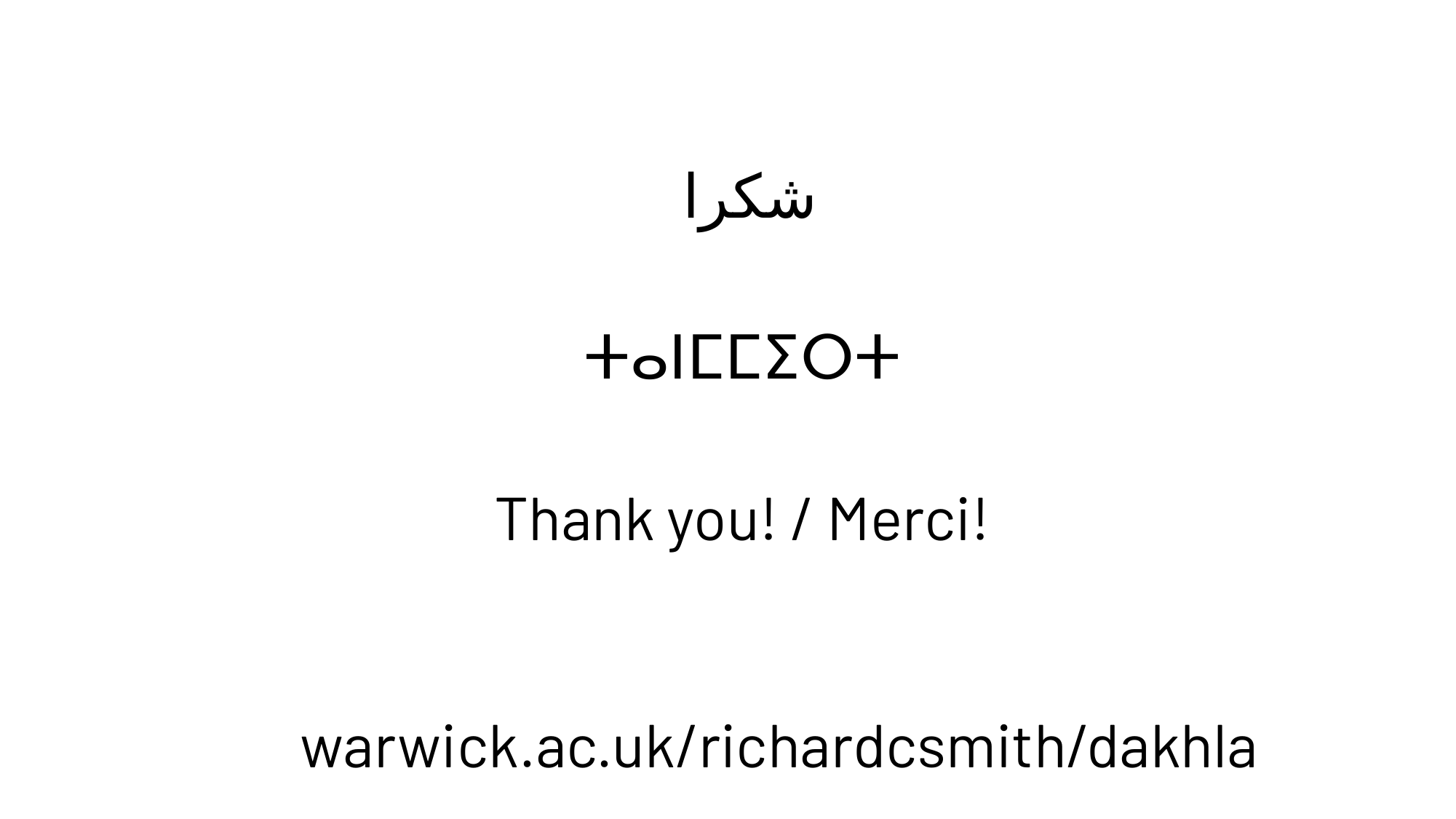

شكرا

ⵜⴰⵏⵎⵎⵉⵔⵜ

Thank you! / Merci!
warwick.ac.uk/richardcsmith/dakhla